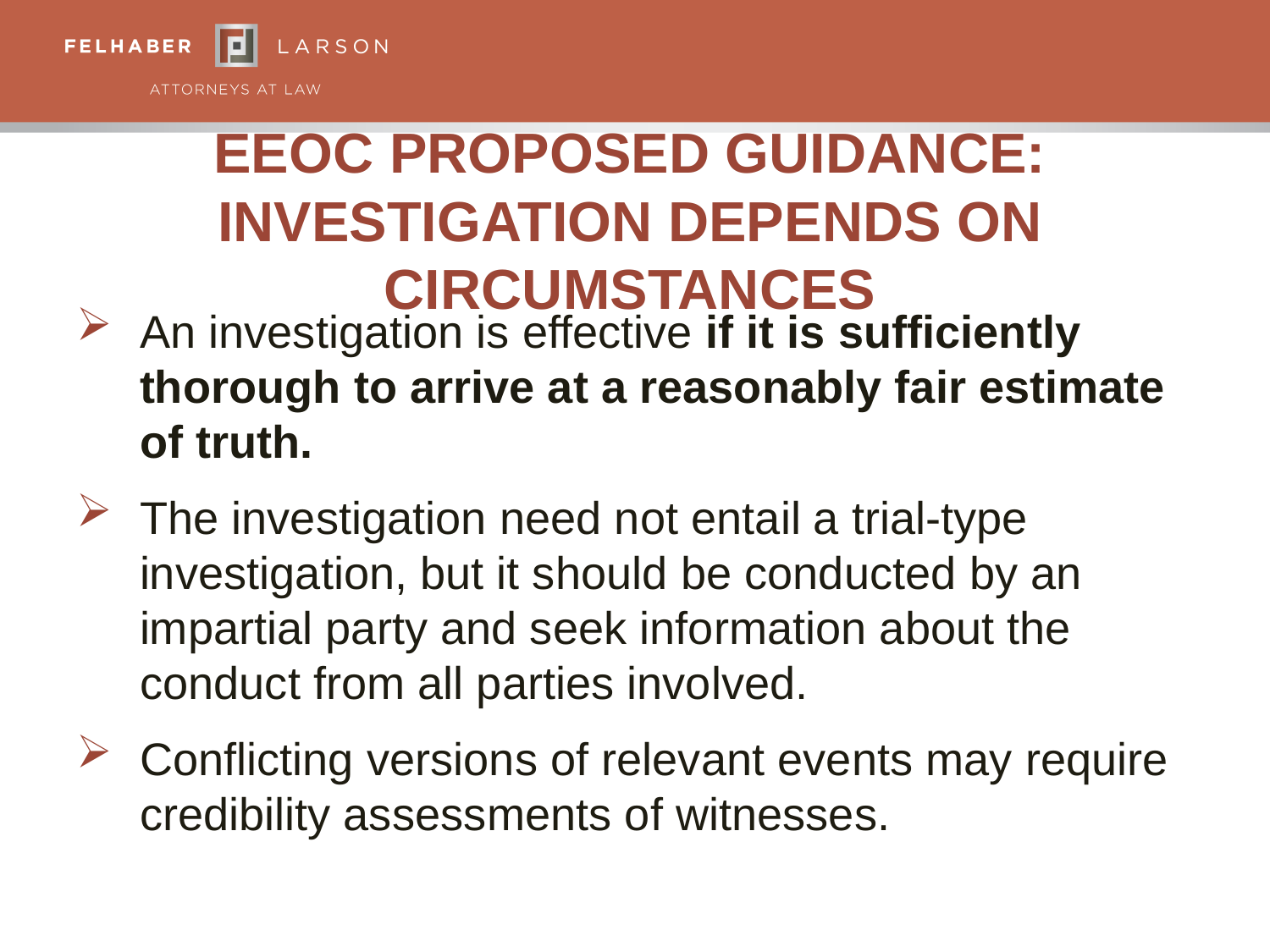

# EEOC Proposed Guidance: Investigation Depends on Circumstances
An investigation is effective if it is sufficiently thorough to arrive at a reasonably fair estimate of truth.
The investigation need not entail a trial-type investigation, but it should be conducted by an impartial party and seek information about the conduct from all parties involved.
Conflicting versions of relevant events may require credibility assessments of witnesses.